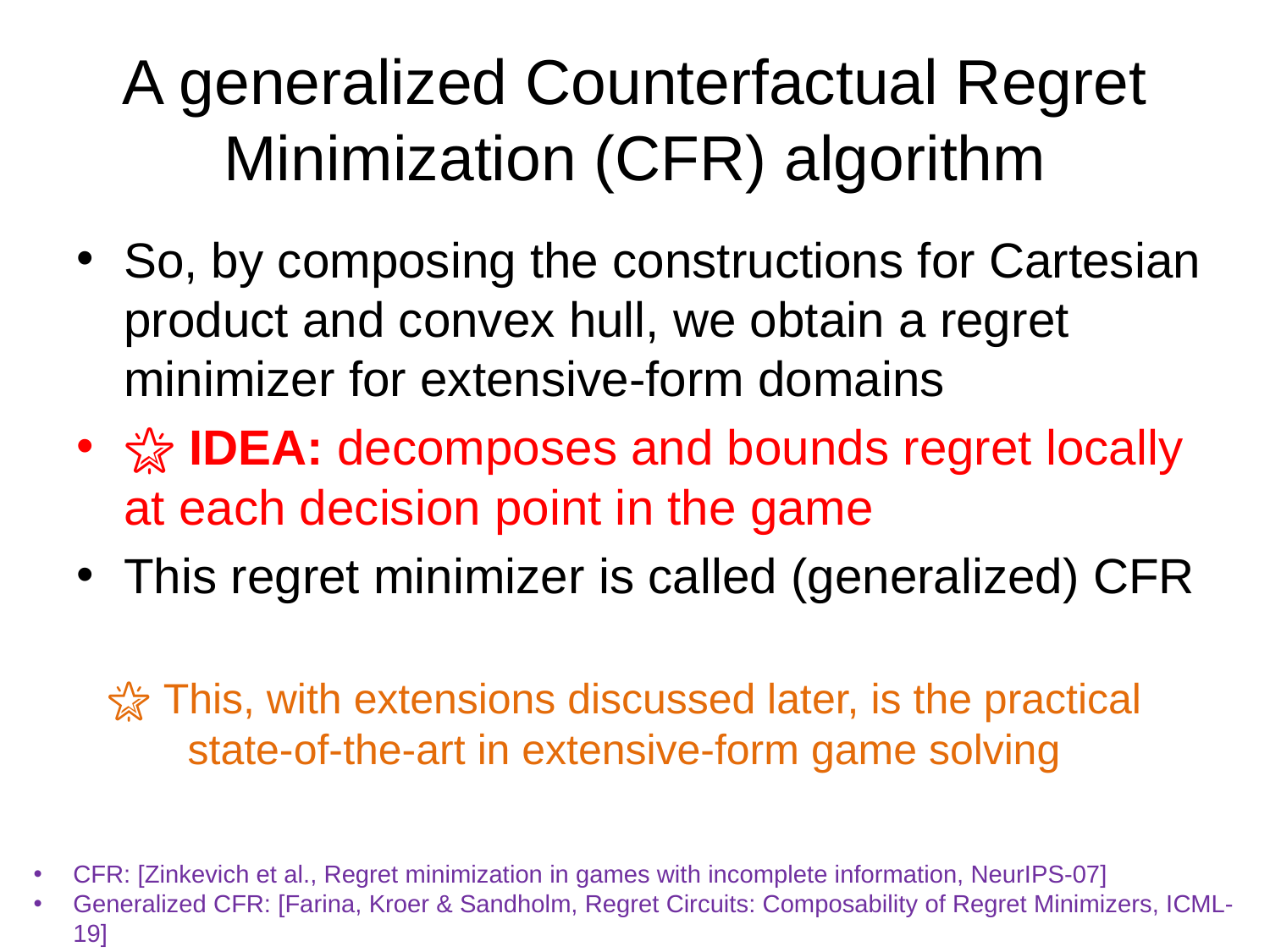

# A generalized Counterfactual Regret Minimization (CFR) algorithm
So, by composing the constructions for Cartesian product and convex hull, we obtain a regret minimizer for extensive-form domains
🌟 IDEA: decomposes and bounds regret locally at each decision point in the game
This regret minimizer is called (generalized) CFR
🌟 This, with extensions discussed later, is the practical state-of-the-art in extensive-form game solving
CFR: [Zinkevich et al., Regret minimization in games with incomplete information, NeurIPS-07]
Generalized CFR: [Farina, Kroer & Sandholm, Regret Circuits: Composability of Regret Minimizers, ICML-19]